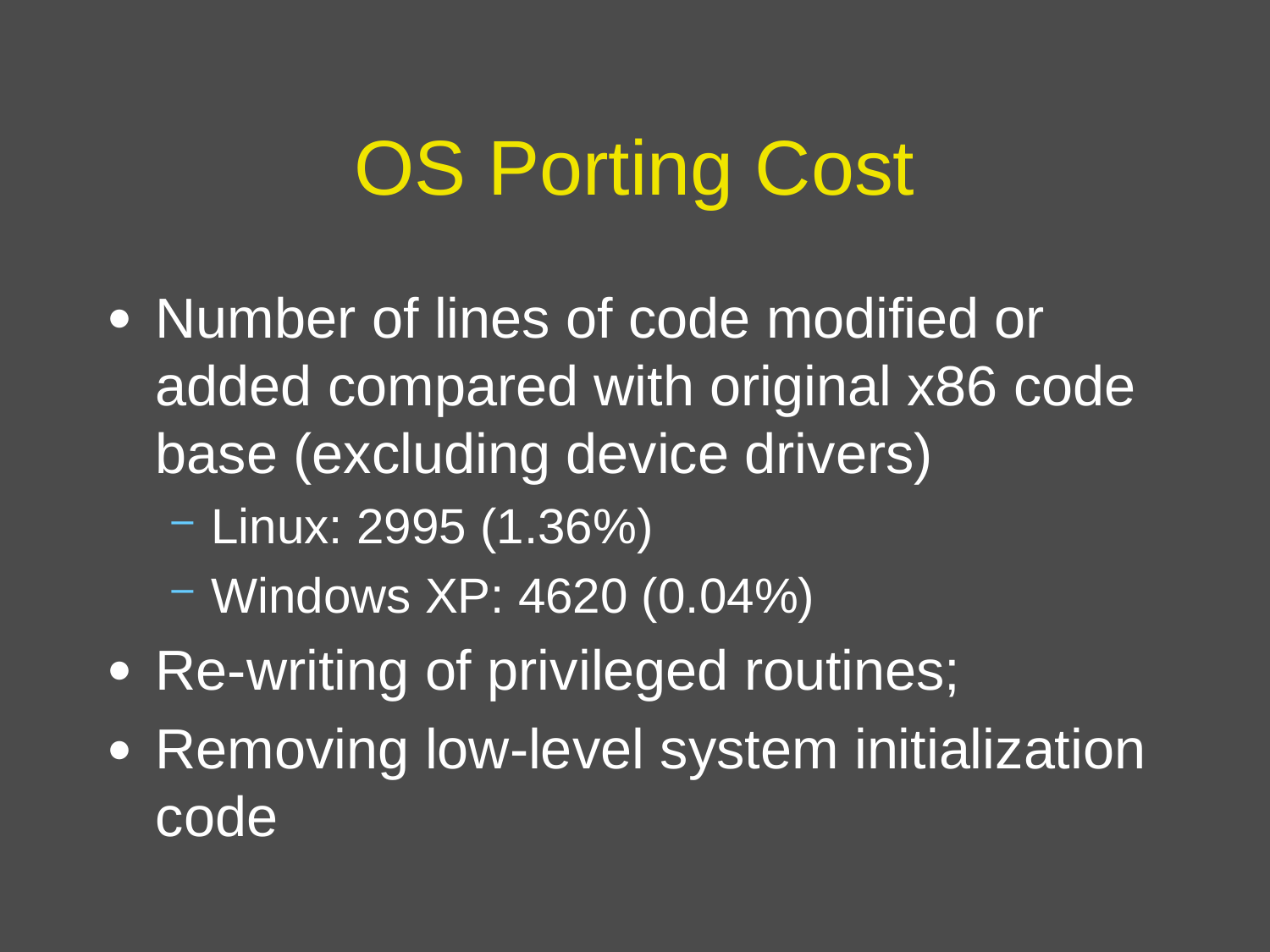

# OS Porting Cost
Number of lines of code modified or added compared with original x86 code base (excluding device drivers)
Linux: 2995 (1.36%)
Windows XP: 4620 (0.04%)
Re-writing of privileged routines;
Removing low-level system initialization code